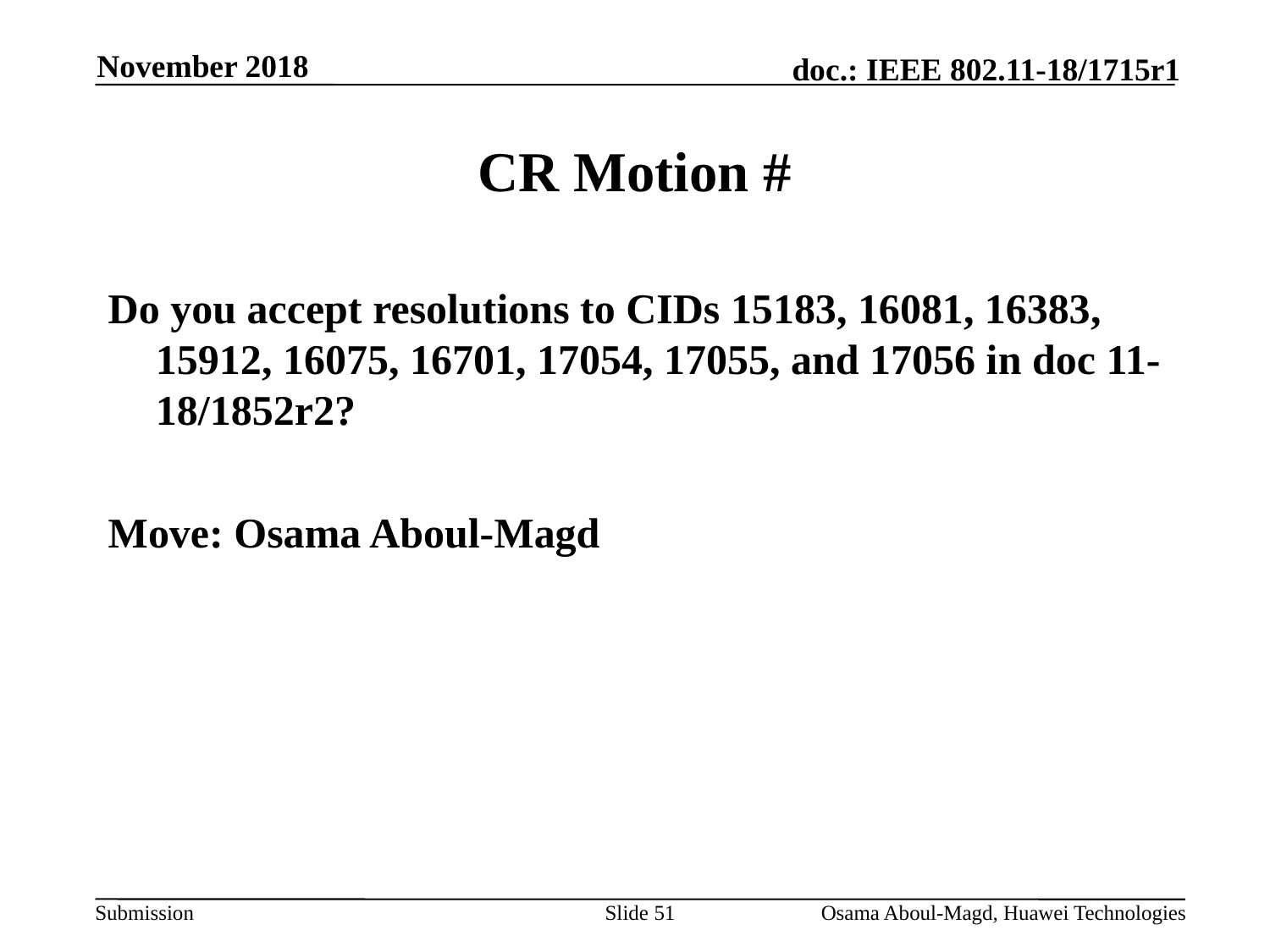

November 2018
# CR Motion #
Do you accept resolutions to CIDs 15183, 16081, 16383, 15912, 16075, 16701, 17054, 17055, and 17056 in doc 11-18/1852r2?

Move: Osama Aboul-Magd
Slide 51
Osama Aboul-Magd, Huawei Technologies